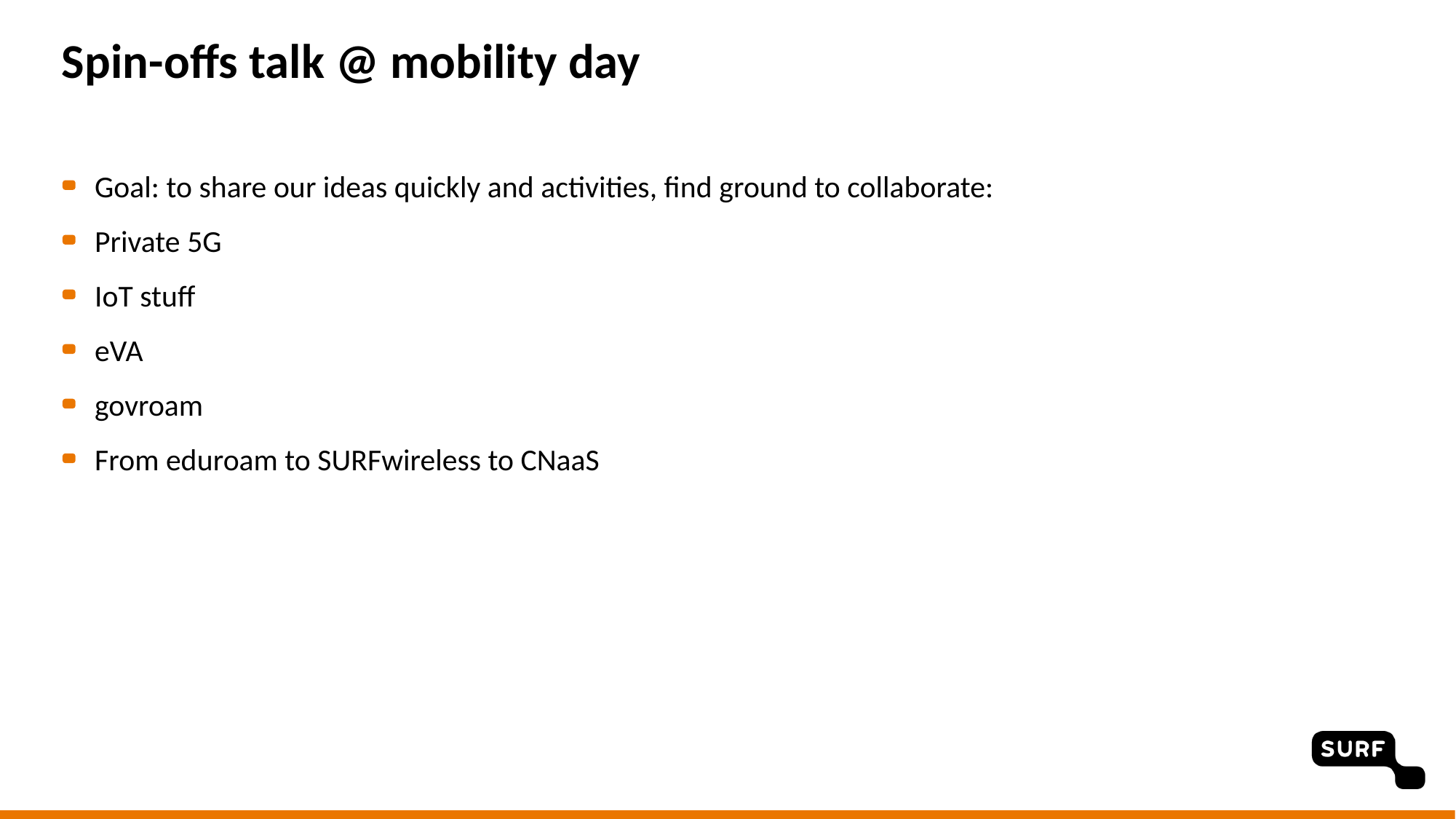

# Spin-offs talk @ mobility day
Goal: to share our ideas quickly and activities, find ground to collaborate:
Private 5G
IoT stuff
eVA
govroam
From eduroam to SURFwireless to CNaaS